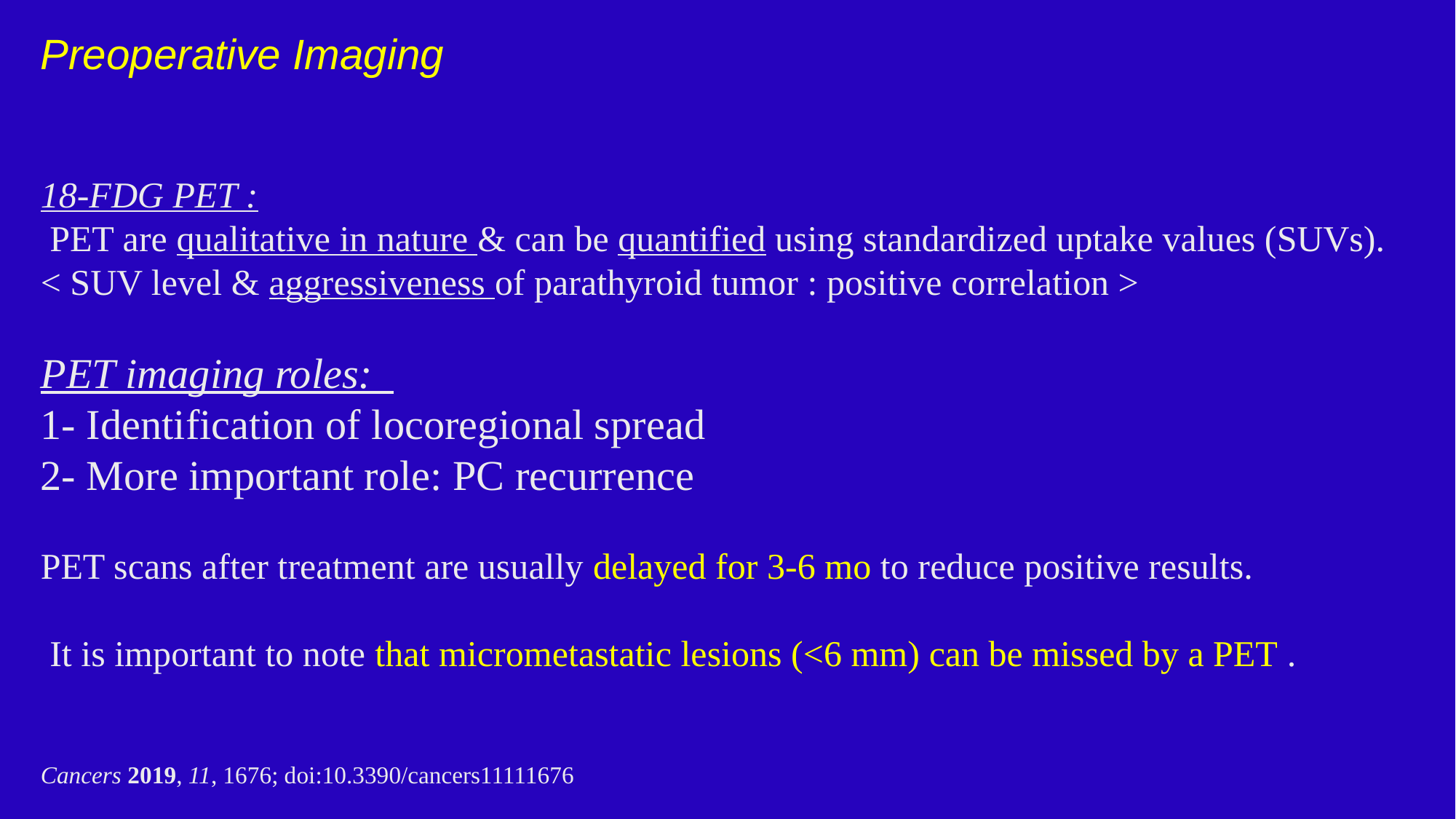

Preoperative Imaging
# 18-FDG PET : PET are qualitative in nature & can be quantified using standardized uptake values (SUVs). < SUV level & aggressiveness of parathyroid tumor : positive correlation > PET imaging roles: 1- Identification of locoregional spread 2- More important role: PC recurrence PET scans after treatment are usually delayed for 3-6 mo to reduce positive results. It is important to note that micrometastatic lesions (<6 mm) can be missed by a PET . Cancers 2019, 11, 1676; doi:10.3390/cancers11111676